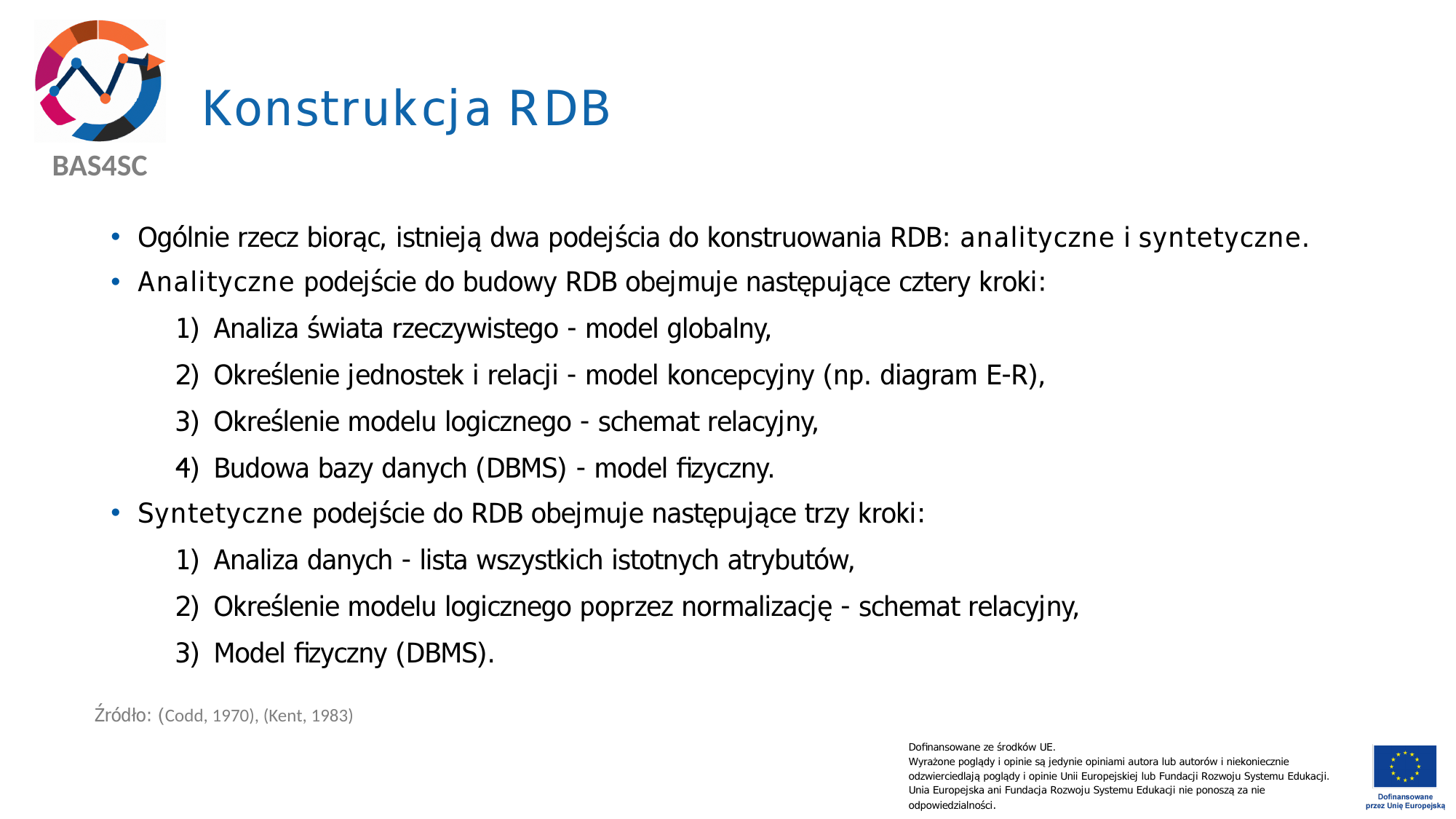

# Konstrukcja RDB
Ogólnie rzecz biorąc, istnieją dwa podejścia do konstruowania RDB: analityczne i syntetyczne.
Analityczne podejście do budowy RDB obejmuje następujące cztery kroki:
Analiza świata rzeczywistego - model globalny,
Określenie jednostek i relacji - model koncepcyjny (np. diagram E-R),
Określenie modelu logicznego - schemat relacyjny,
Budowa bazy danych (DBMS) - model fizyczny.
Syntetyczne podejście do RDB obejmuje następujące trzy kroki:
Analiza danych - lista wszystkich istotnych atrybutów,
Określenie modelu logicznego poprzez normalizację - schemat relacyjny,
Model fizyczny (DBMS).
Źródło: (Codd, 1970), (Kent, 1983)